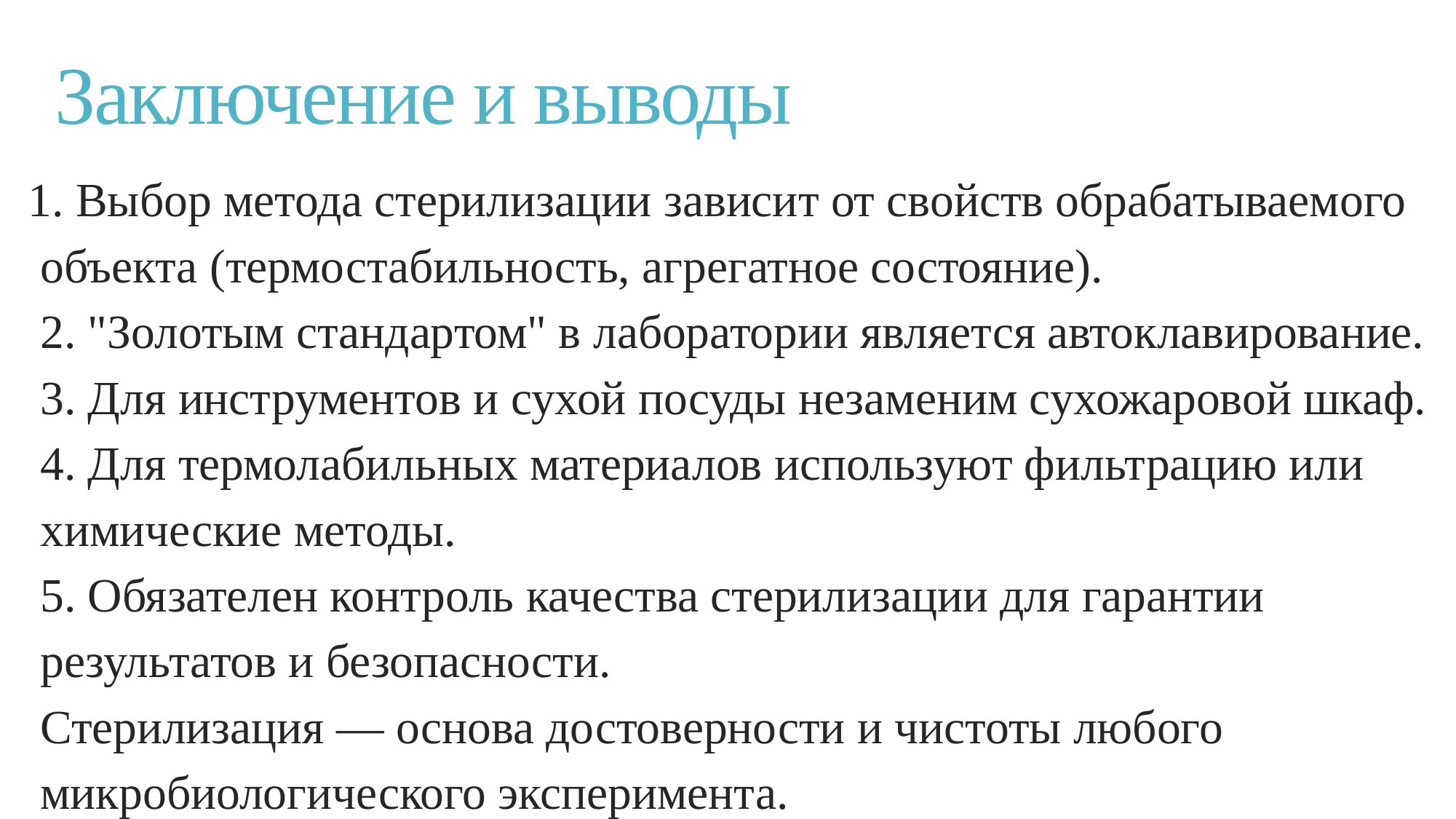

# Заключение и выводы
1. Выбор метода стерилизации зависит от свойств обрабатываемого объекта (термостабильность, агрегатное состояние).
2. "Золотым стандартом" в лаборатории является автоклавирование.
3. Для инструментов и сухой посуды незаменим сухожаровой шкаф.
4. Для термолабильных материалов используют фильтрацию или химические методы.
5. Обязателен контроль качества стерилизации для гарантии результатов и безопасности.
Стерилизация — основа достоверности и чистоты любого микробиологического эксперимента.